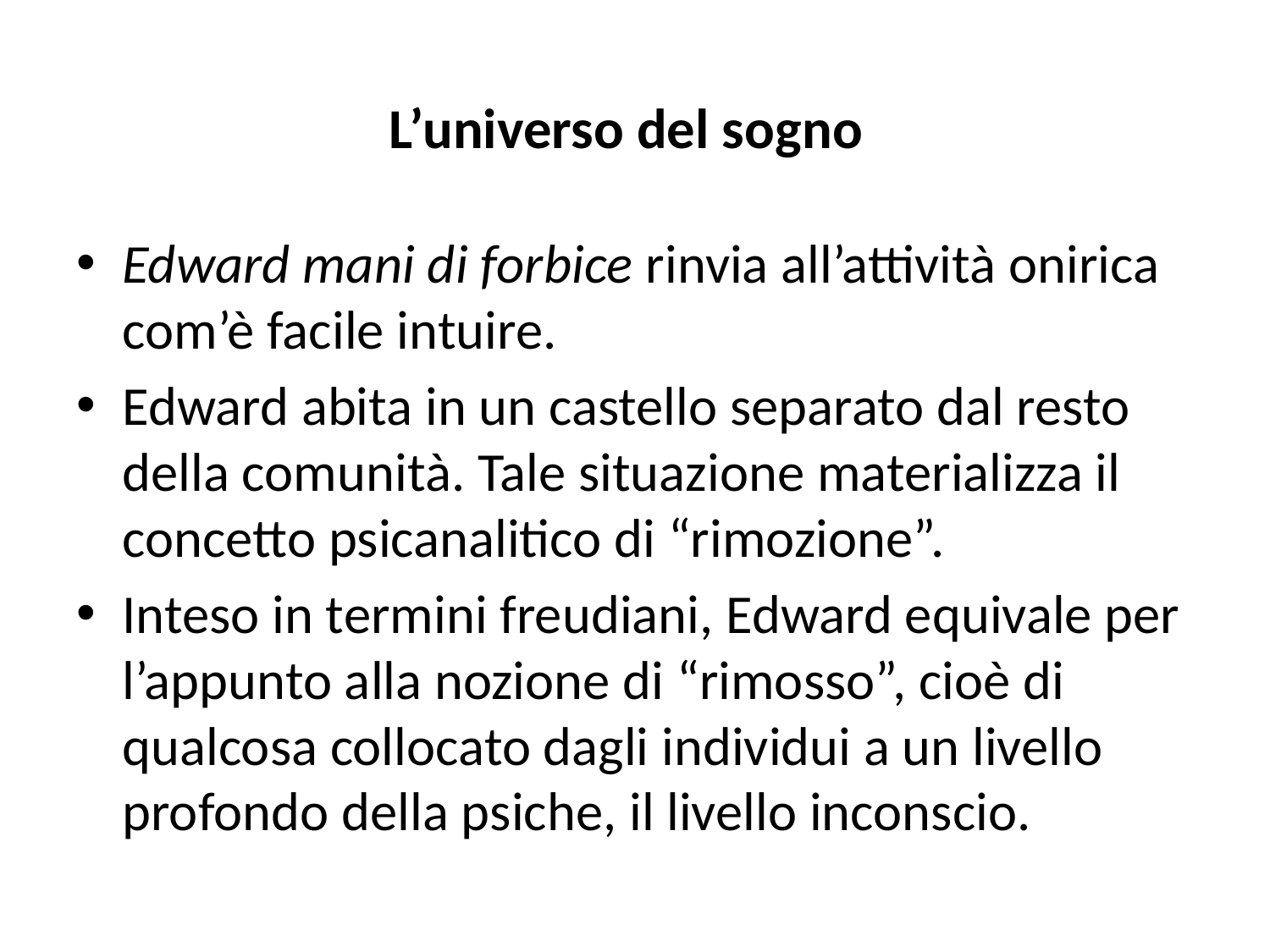

# L’universo del sogno
Edward mani di forbice rinvia all’attività onirica com’è facile intuire.
Edward abita in un castello separato dal resto della comunità. Tale situazione materializza il concetto psicanalitico di “rimozione”.
Inteso in termini freudiani, Edward equivale per l’appunto alla nozione di “rimosso”, cioè di qualcosa collocato dagli individui a un livello profondo della psiche, il livello inconscio.